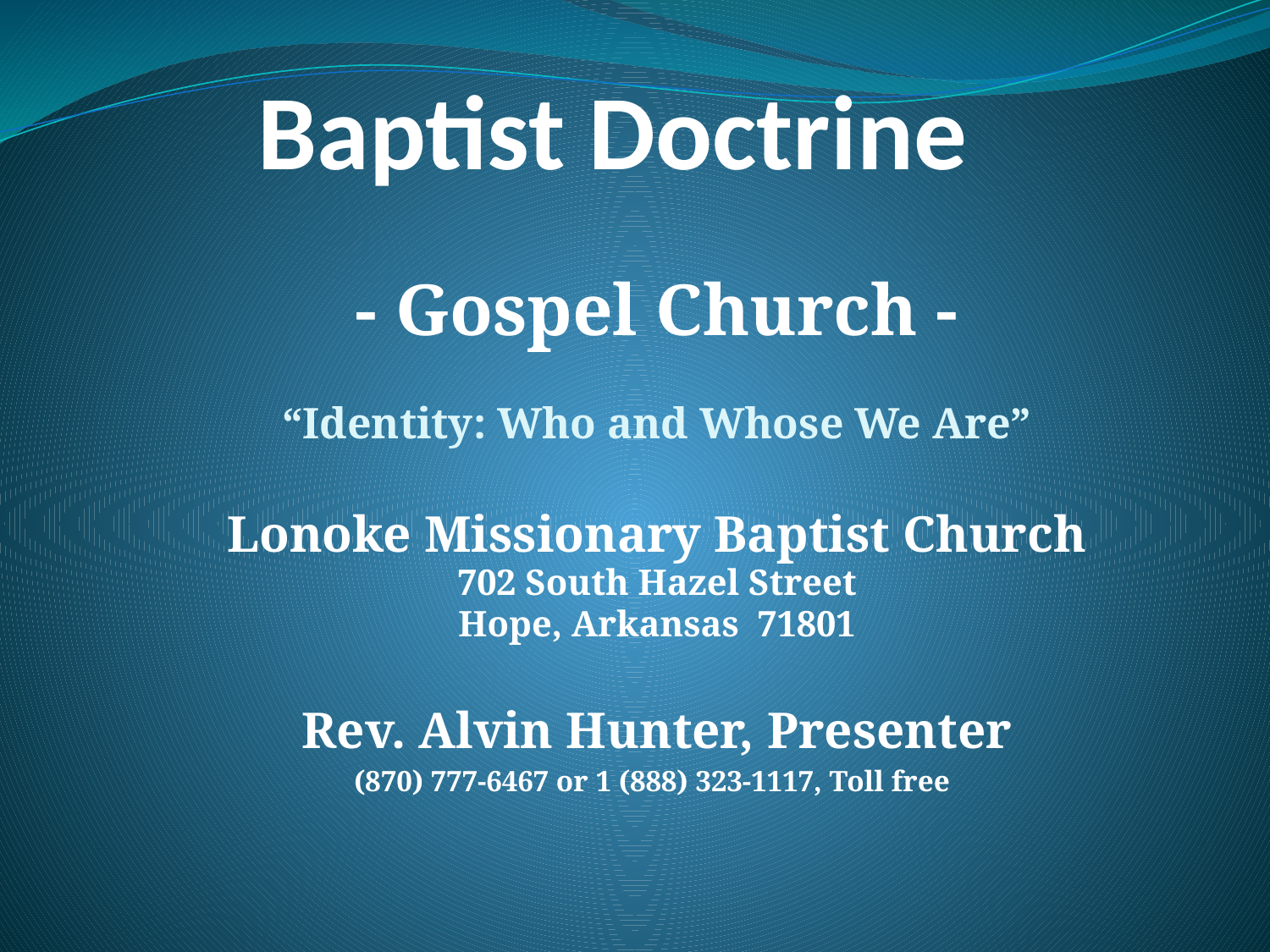

# Baptist Doctrine
- Gospel Church -

“Identity: Who and Whose We Are”

Lonoke Missionary Baptist Church
702 South Hazel Street
Hope, Arkansas  71801

Rev. Alvin Hunter, Presenter
(870) 777-6467 or 1 (888) 323-1117, Toll free